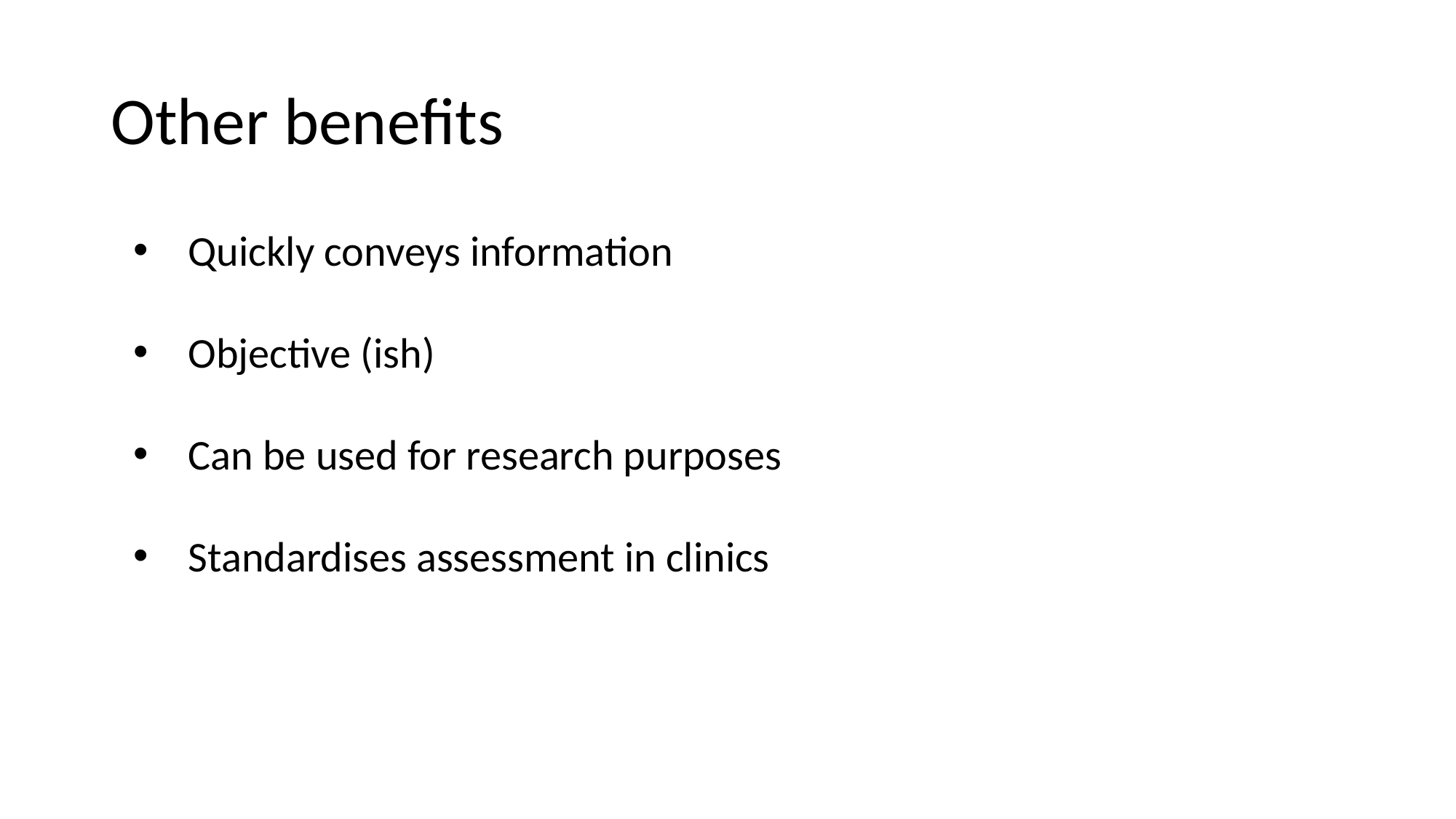

# Other benefits
Quickly conveys information

Objective (ish)

Can be used for research purposes

Standardises assessment in clinics